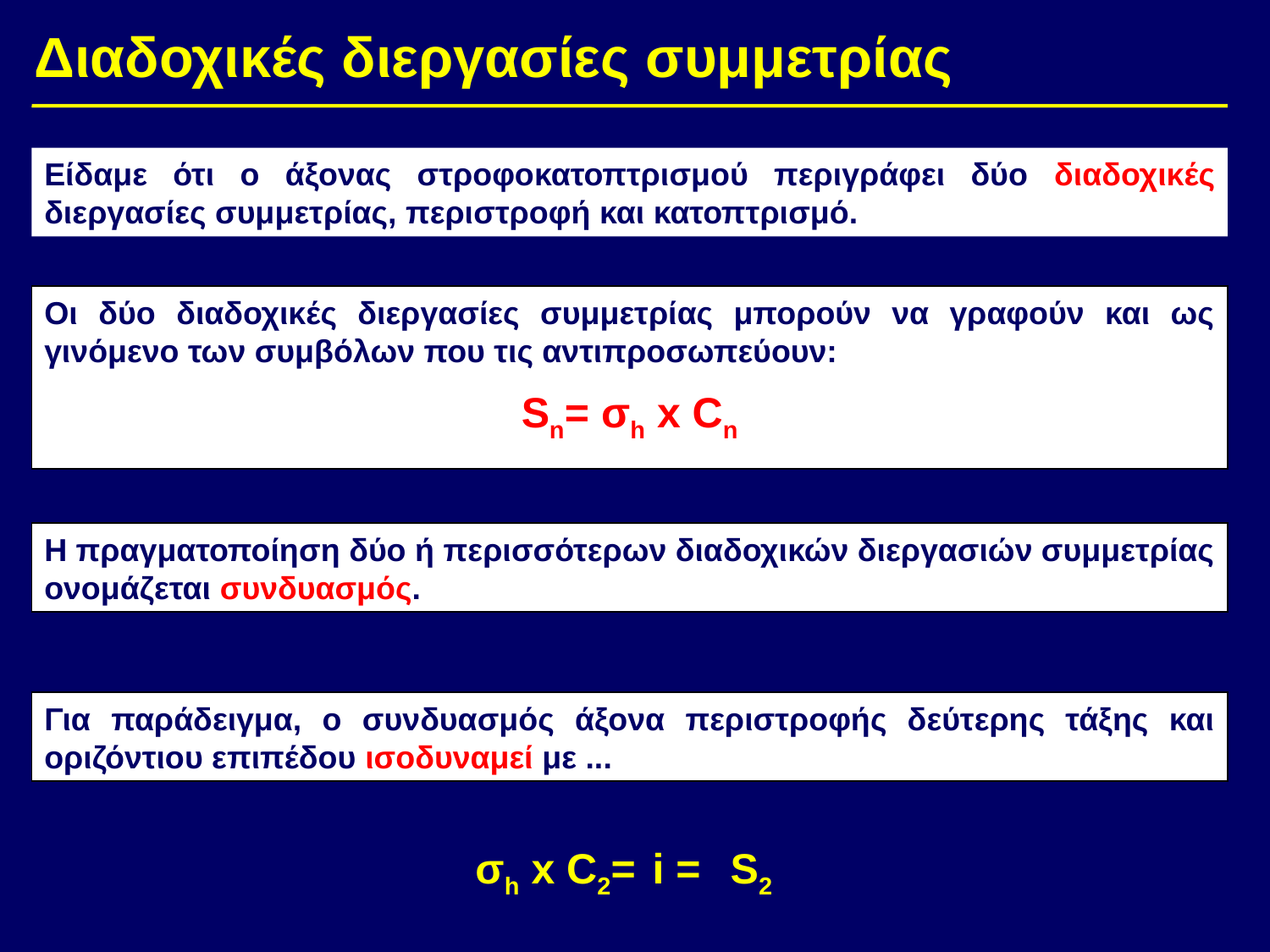

Διαδοχικές διεργασίες συμμετρίας

Είδαμε ότι ο άξονας στροφοκατοπτρισμού περιγράφει δύο διαδοχικές διεργασίες συμμετρίας, περιστροφή και κατοπτρισμό.
Οι δύο διαδοχικές διεργασίες συμμετρίας μπορούν να γραφούν και ως γινόμενο των συμβόλων που τις αντιπροσωπεύουν:

Sn= σh x Cn

Η πραγματοποίηση δύο ή περισσότερων διαδοχικών διεργασιών συμμετρίας ονομάζεται συνδυασμός.
Για παράδειγμα, ο συνδυασμός άξονα περιστροφής δεύτερης τάξης και οριζόντιου επιπέδου ισοδυναμεί με ...
σh x C2=
i =
S2